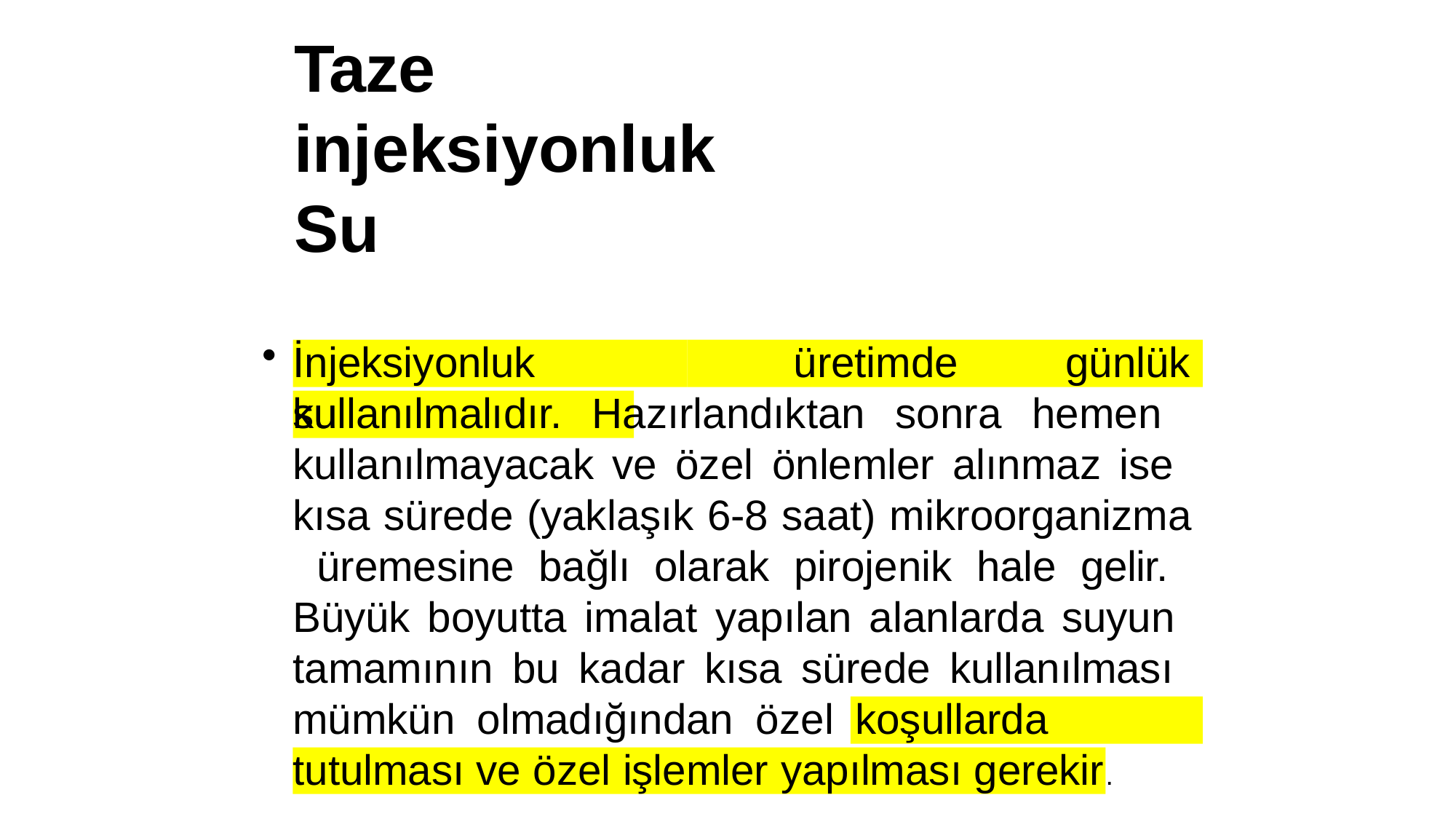

# Taze injeksiyonluk Su
İnjeksiyonluk	su
üretimde
günlük

kullanılmalıdır. Hazırlandıktan sonra hemen  kullanılmayacak ve özel önlemler alınmaz ise  kısa sürede (yaklaşık 6-8 saat) mikroorganizma  üremesine bağlı olarak pirojenik hale gelir.  Büyük boyutta imalat yapılan alanlarda suyun  tamamının bu kadar kısa sürede kullanılması  mümkün olmadığından özel koşullarda

tutulması ve özel işlemler yapılması gerekir
.